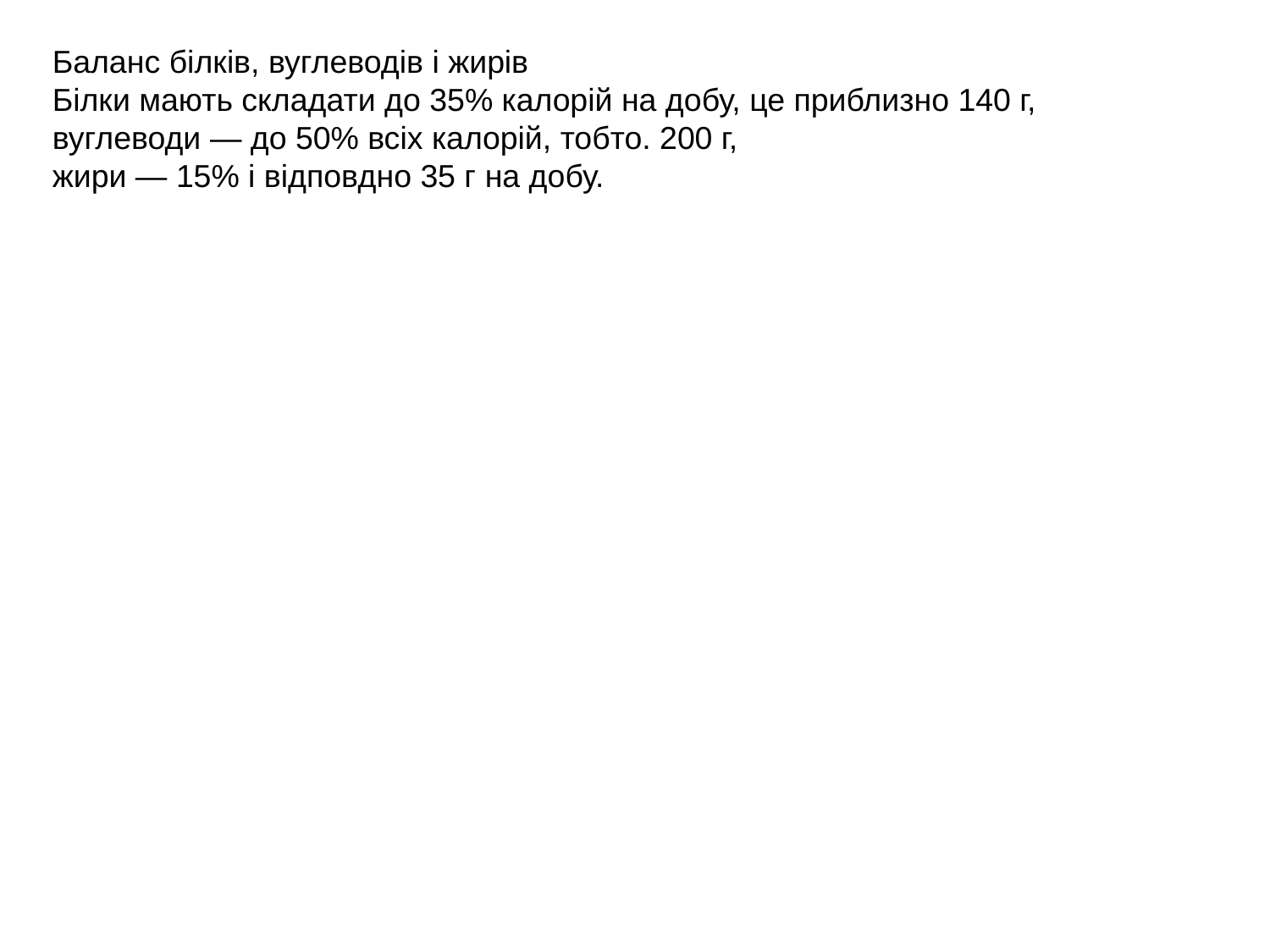

Баланс білків, вуглеводів і жирів
Білки мають складати до 35% калорій на добу, це приблизно 140 г,
вуглеводи — до 50% всіх калорій, тобто. 200 г,
жири — 15% і відповдно 35 г на добу.